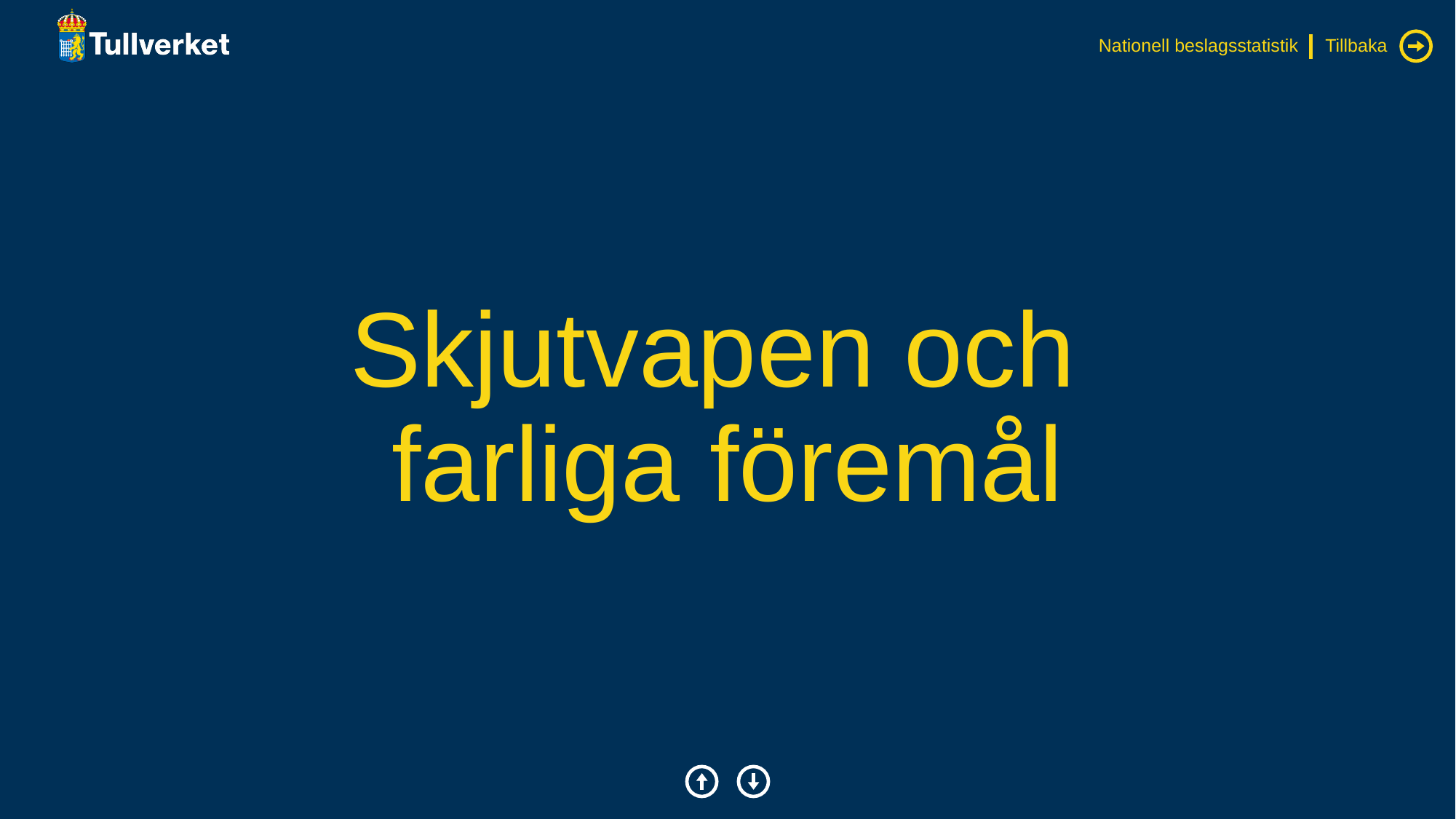

Nationell beslagsstatistik
Tillbaka
# Skjutvapen och farliga föremål